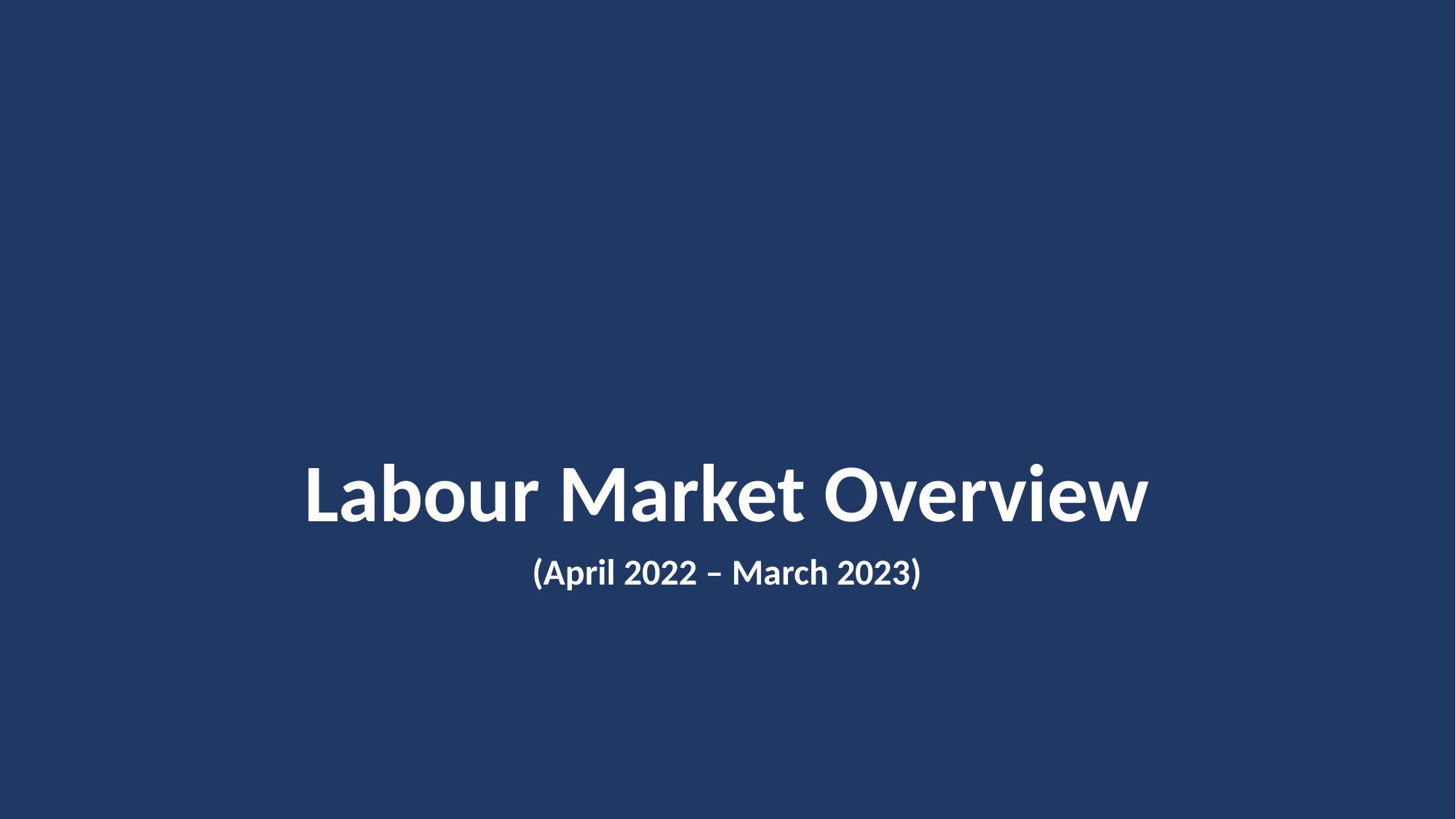

# Labour Market Overview
(April 2022 – March 2023)